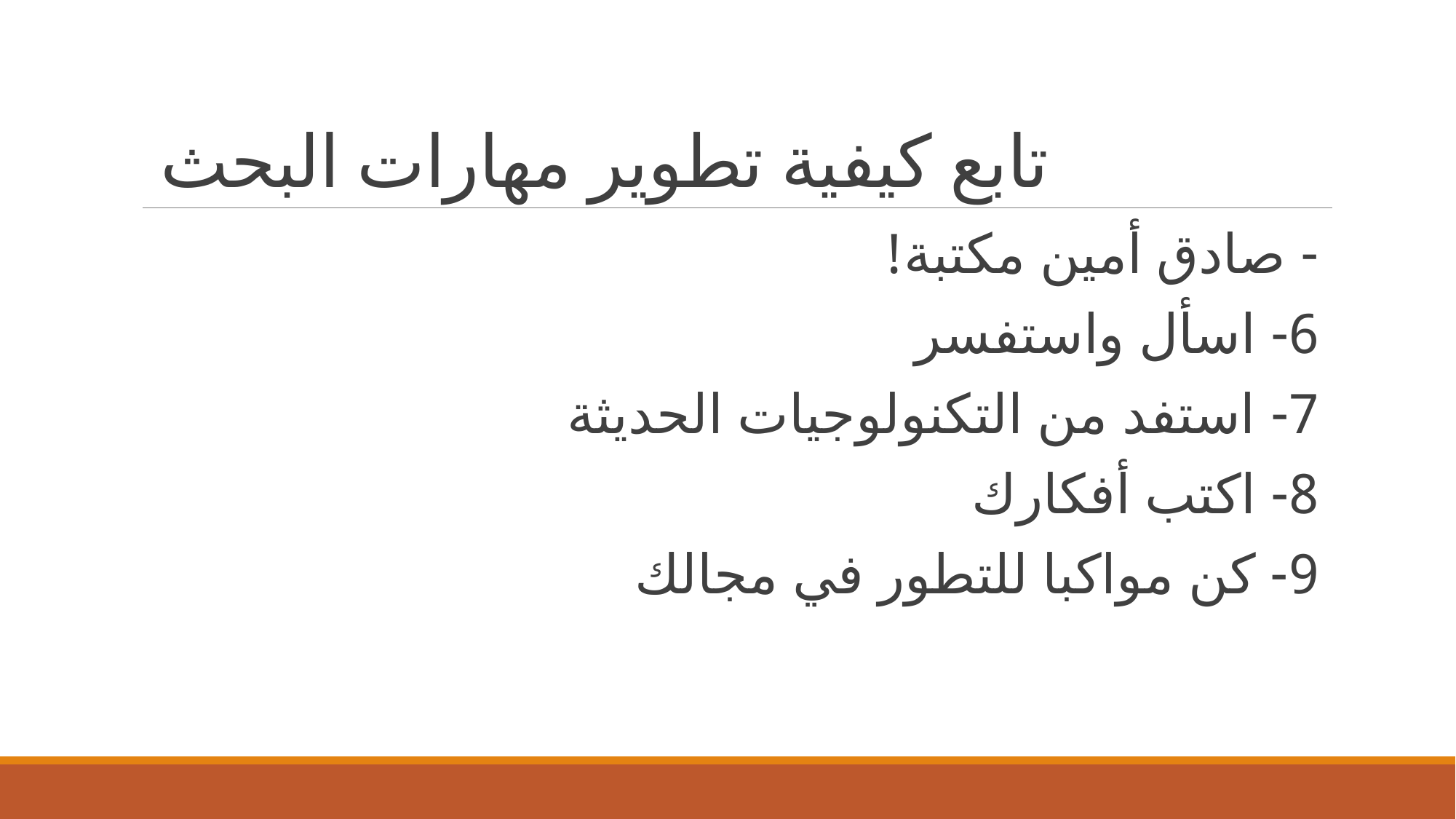

# تابع كيفية تطوير مهارات البحث
- صادق أمين مكتبة!
6- اسأل واستفسر
7- استفد من التكنولوجيات الحديثة
8- اكتب أفكارك
9- كن مواكبا للتطور في مجالك